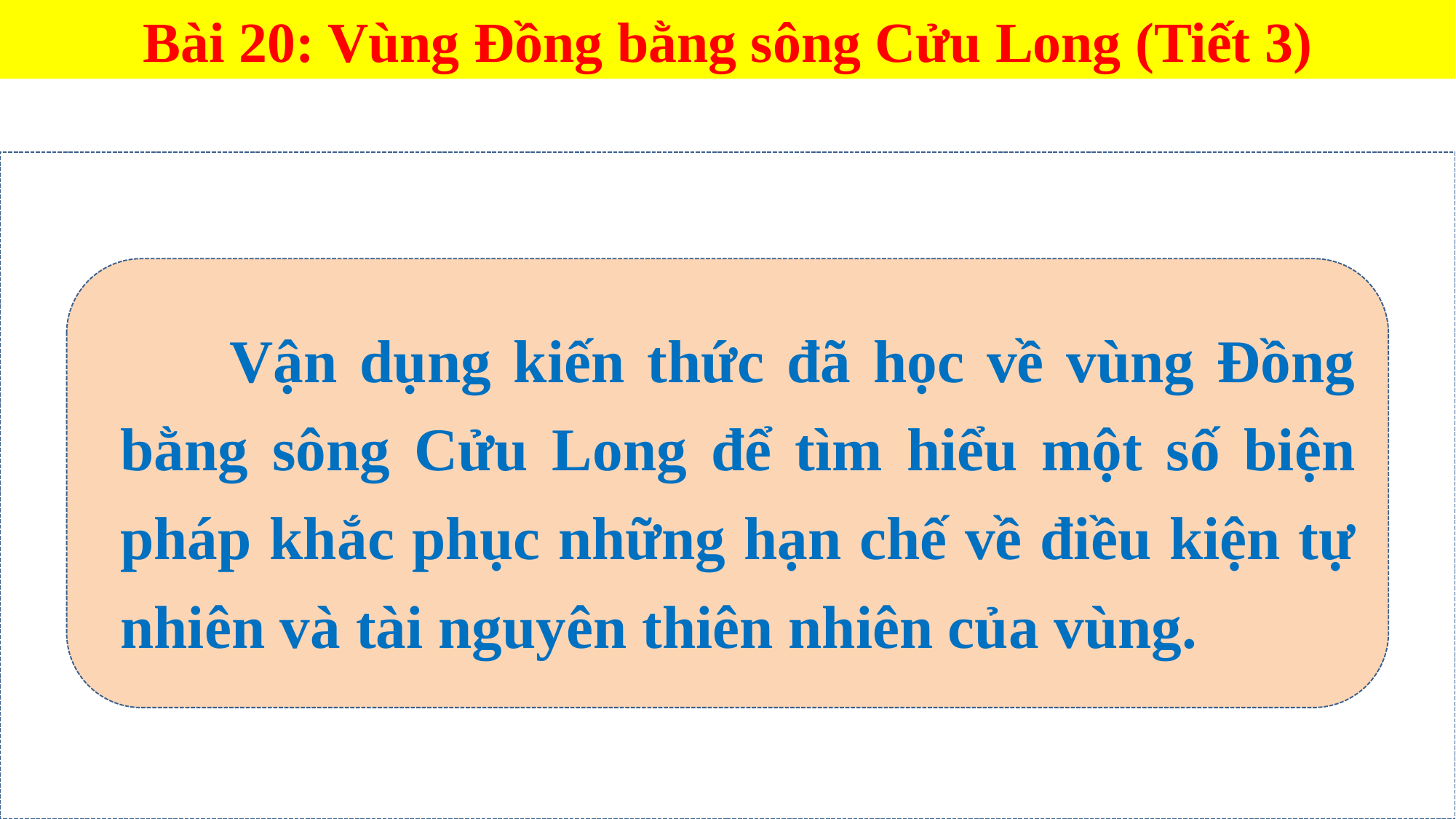

Bài 20: Vùng Đồng bằng sông Cửu Long (Tiết 3)

	Vận dụng kiến thức đã học về vùng Đồng bằng sông Cửu Long để tìm hiểu một số biện pháp khắc phục những hạn chế về điều kiện tự nhiên và tài nguyên thiên nhiên của vùng.